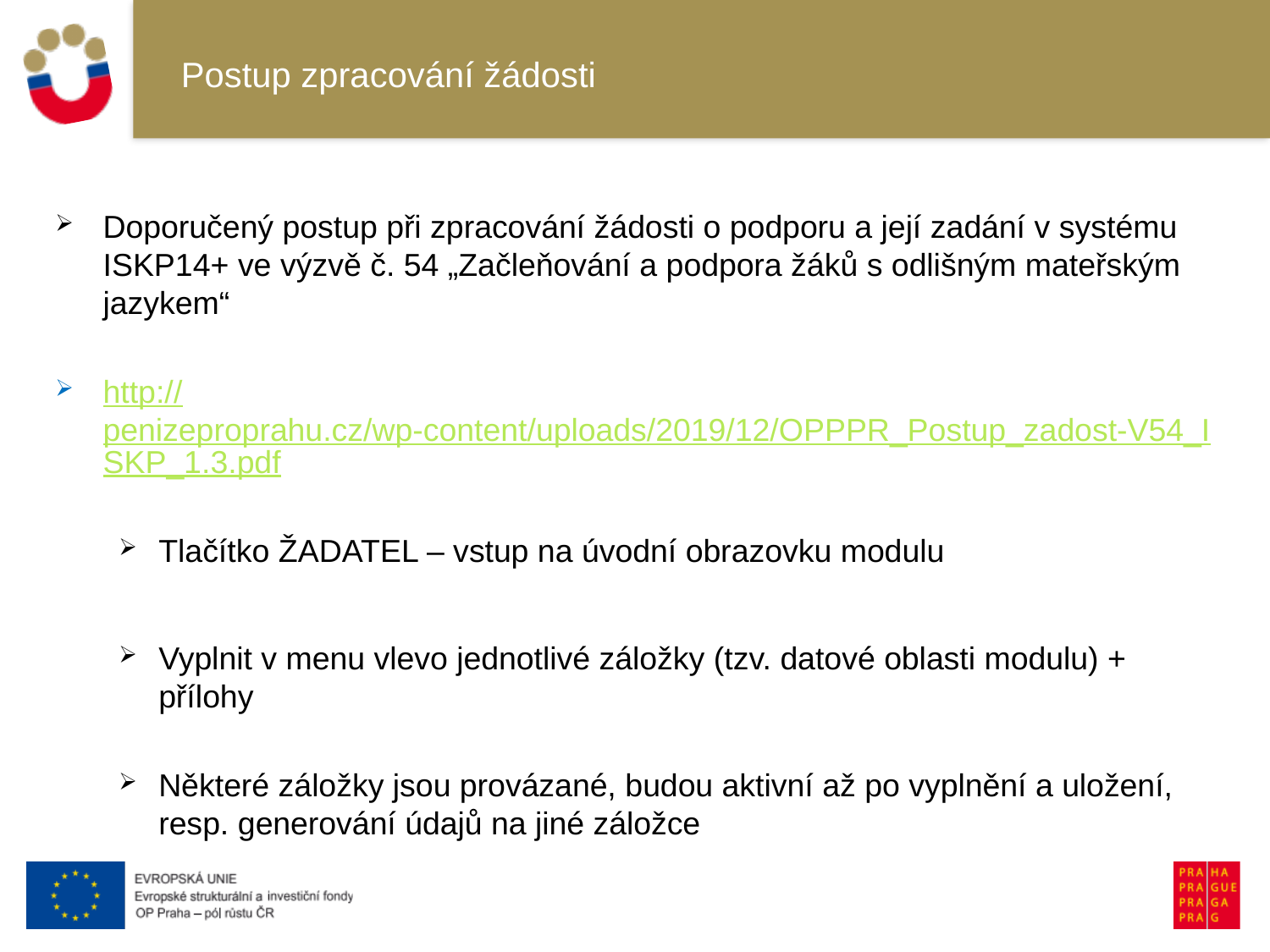

# Postup zpracování žádosti

Doporučený postup při zpracování žádosti o podporu a její zadání v systému ISKP14+ ve výzvě č. 54 „Začleňování a podpora žáků s odlišným mateřským jazykem“

http://penizeproprahu.cz/wp-content/uploads/2019/12/OPPPR_Postup_zadost-V54_ISKP_1.3.pdf

Tlačítko ŽADATEL – vstup na úvodní obrazovku modulu

Vyplnit v menu vlevo jednotlivé záložky (tzv. datové oblasti modulu) + přílohy

Některé záložky jsou provázané, budou aktivní až po vyplnění a uložení, resp. generování údajů na jiné záložce